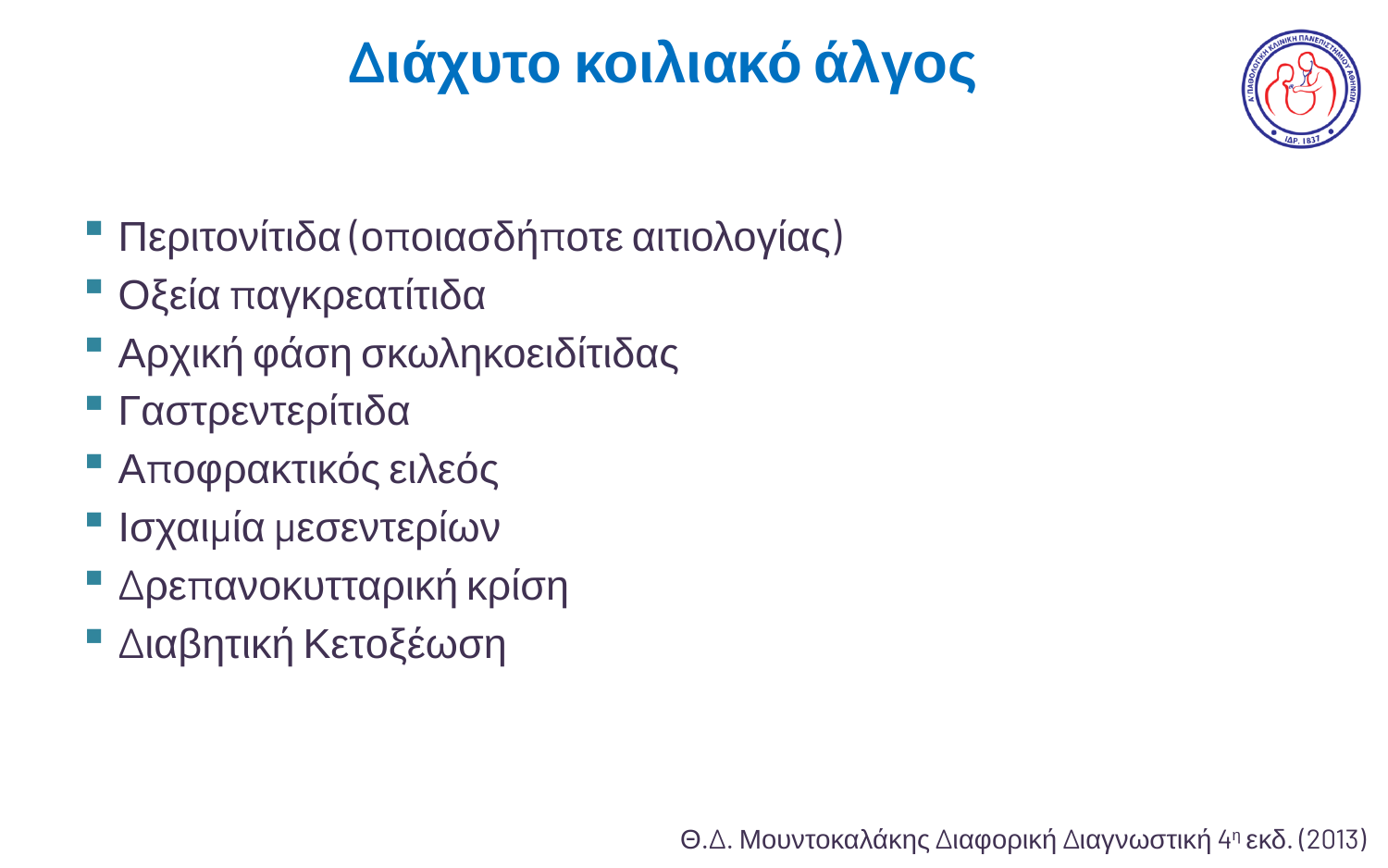

# Διάχυτο κοιλιακό άλγος
Περιτονίτιδα (οποιασδήποτε αιτιολογίας)
Οξεία παγκρεατίτιδα
Αρχική φάση σκωληκοειδίτιδας
Γαστρεντερίτιδα
Αποφρακτικός ειλεός
Ισχαιμία μεσεντερίων
Δρεπανοκυτταρική κρίση
Διαβητική Κετοξέωση
Θ.Δ. Μουντοκαλάκης Διαφορική Διαγνωστική 4η εκδ. (2013)